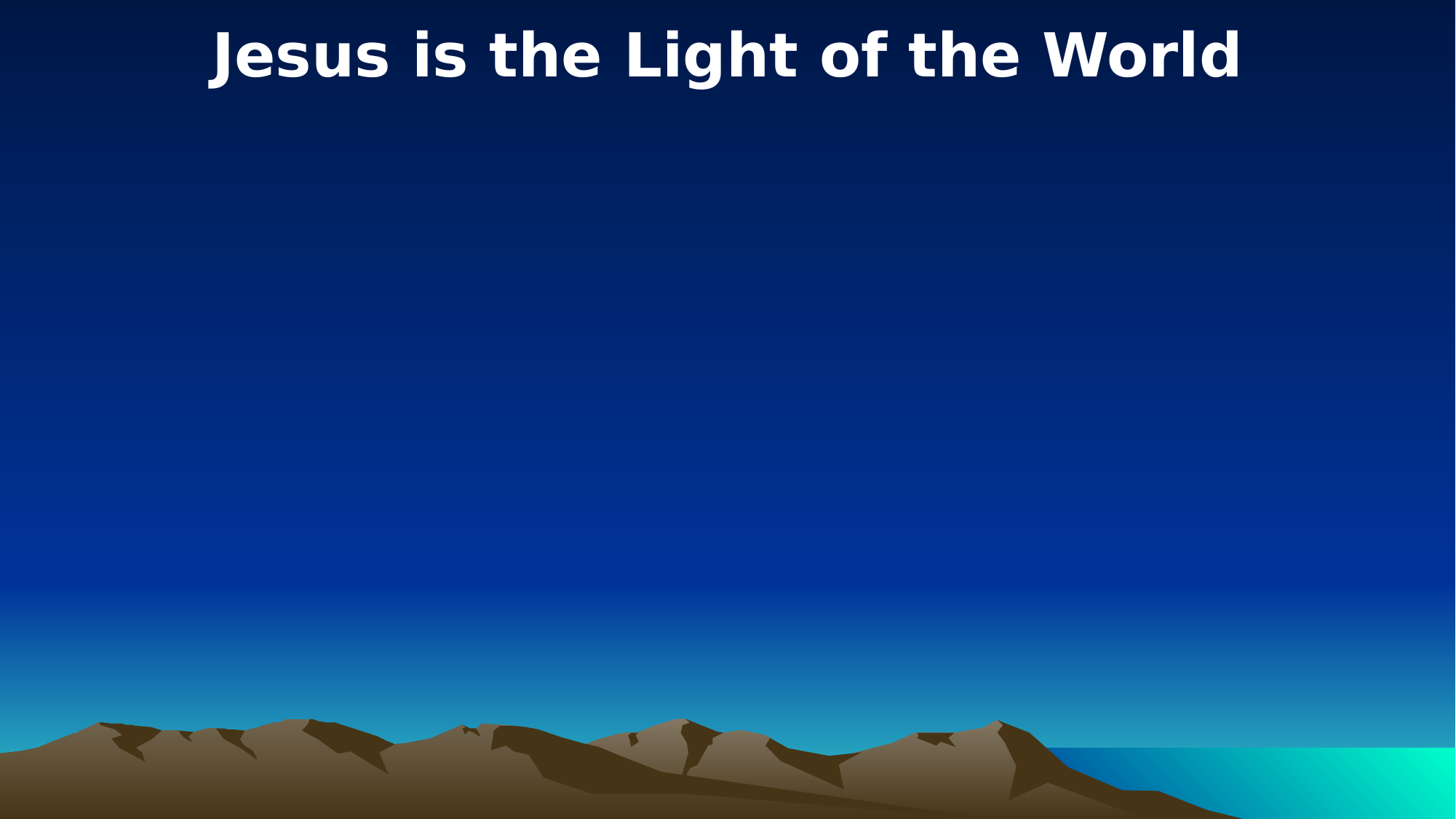

Jesus is the Light of the World